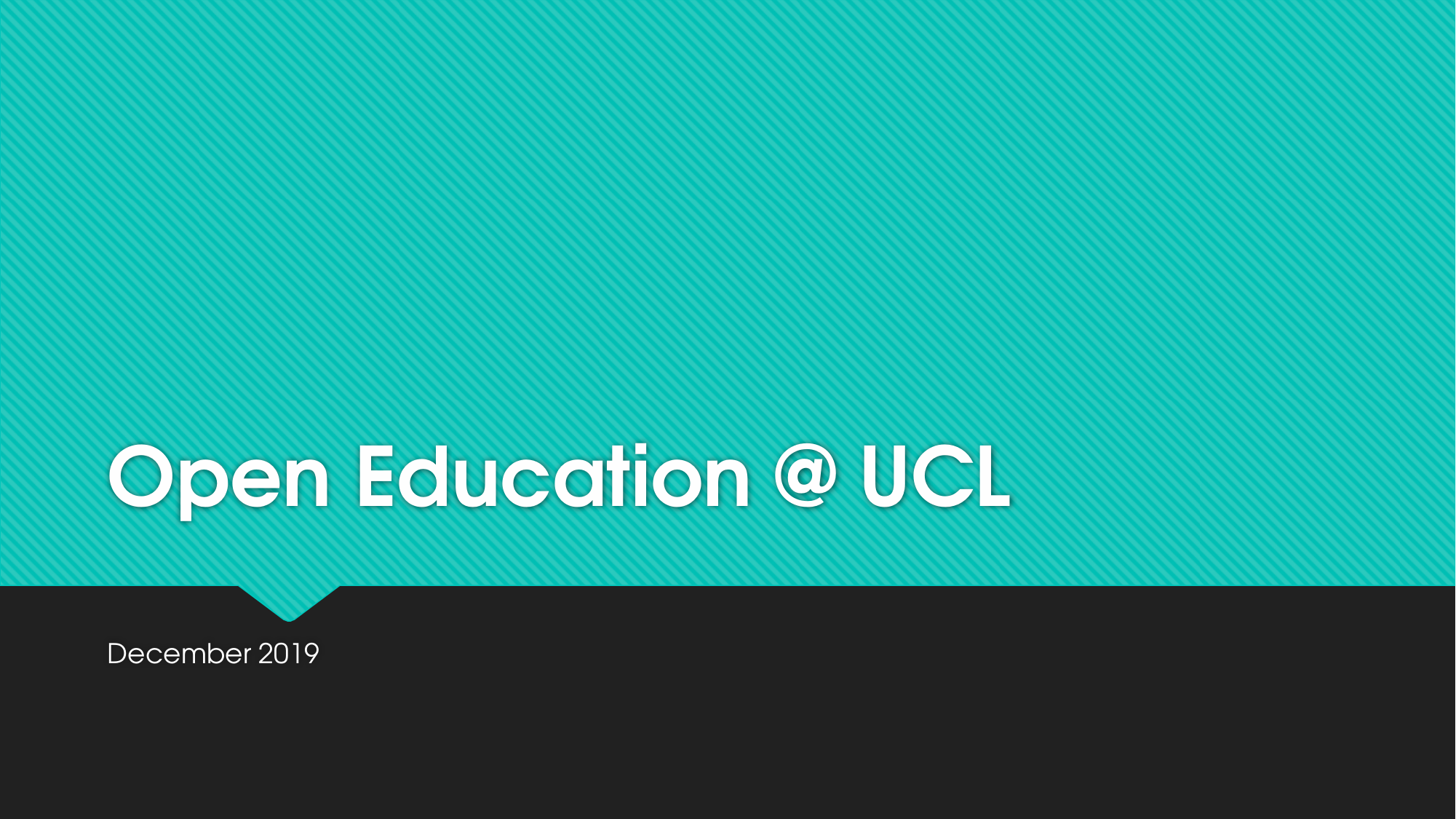

# Open Education @ UCL
December 2019